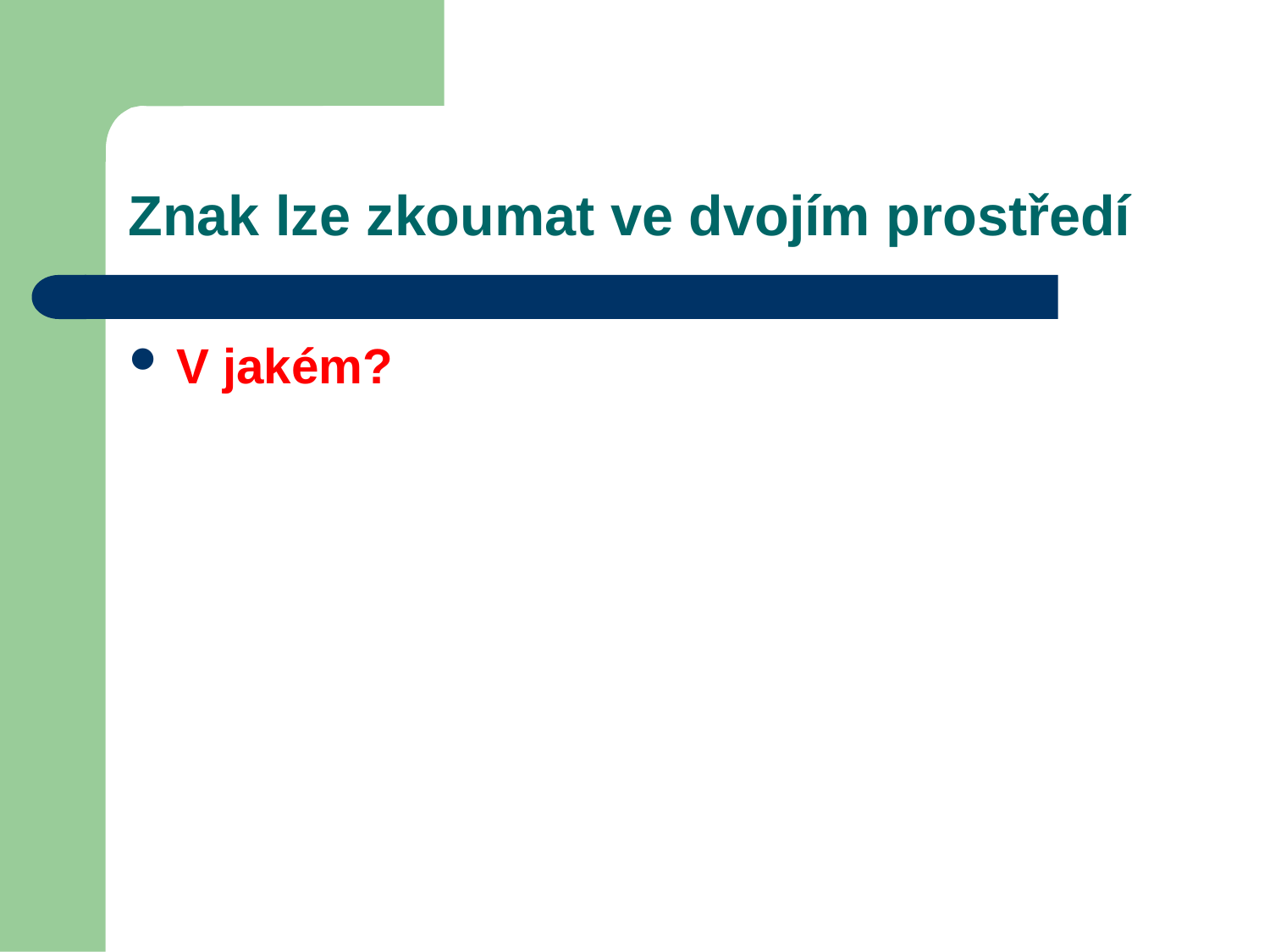

Znak lze zkoumat ve dvojím prostředí
V jakém?